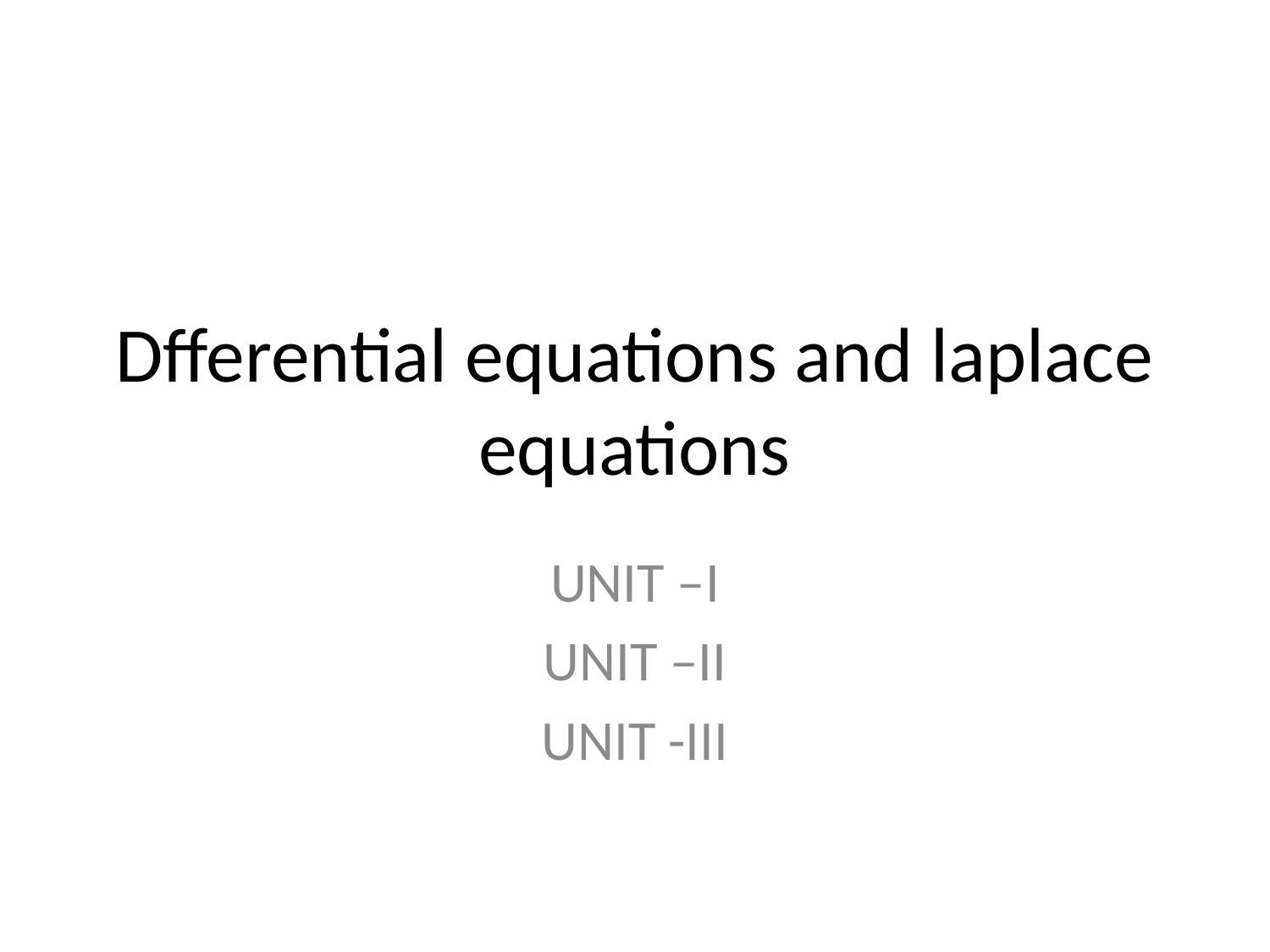

# Dfferential equations and laplace equations
UNIT –I
UNIT –II
UNIT -III